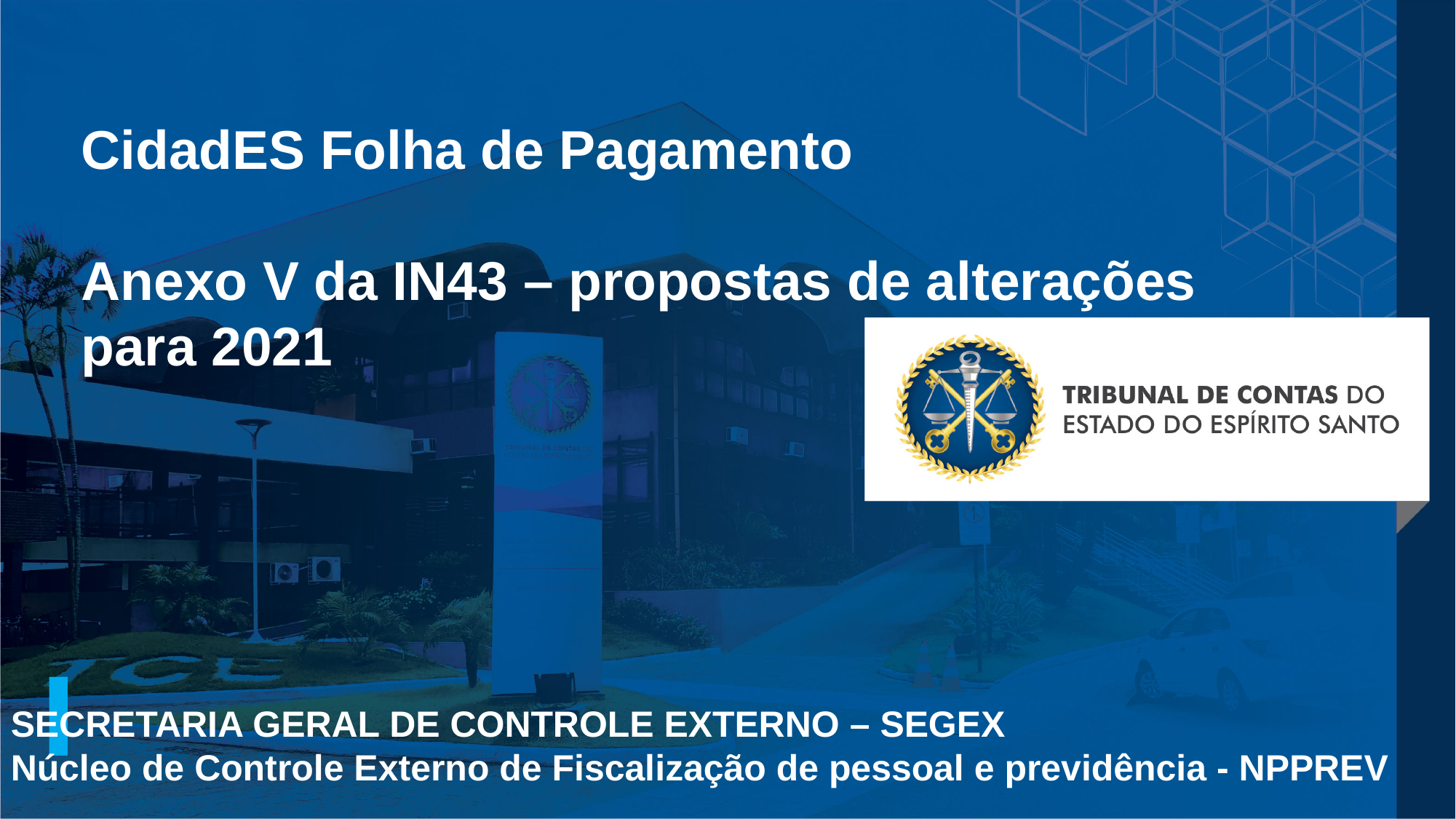

CidadES Folha de Pagamento

Anexo V da IN43 – propostas de alterações para 2021
SECRETARIA GERAL DE CONTROLE EXTERNO – SEGEX
Núcleo de Controle Externo de Fiscalização de pessoal e previdência - NPPREV